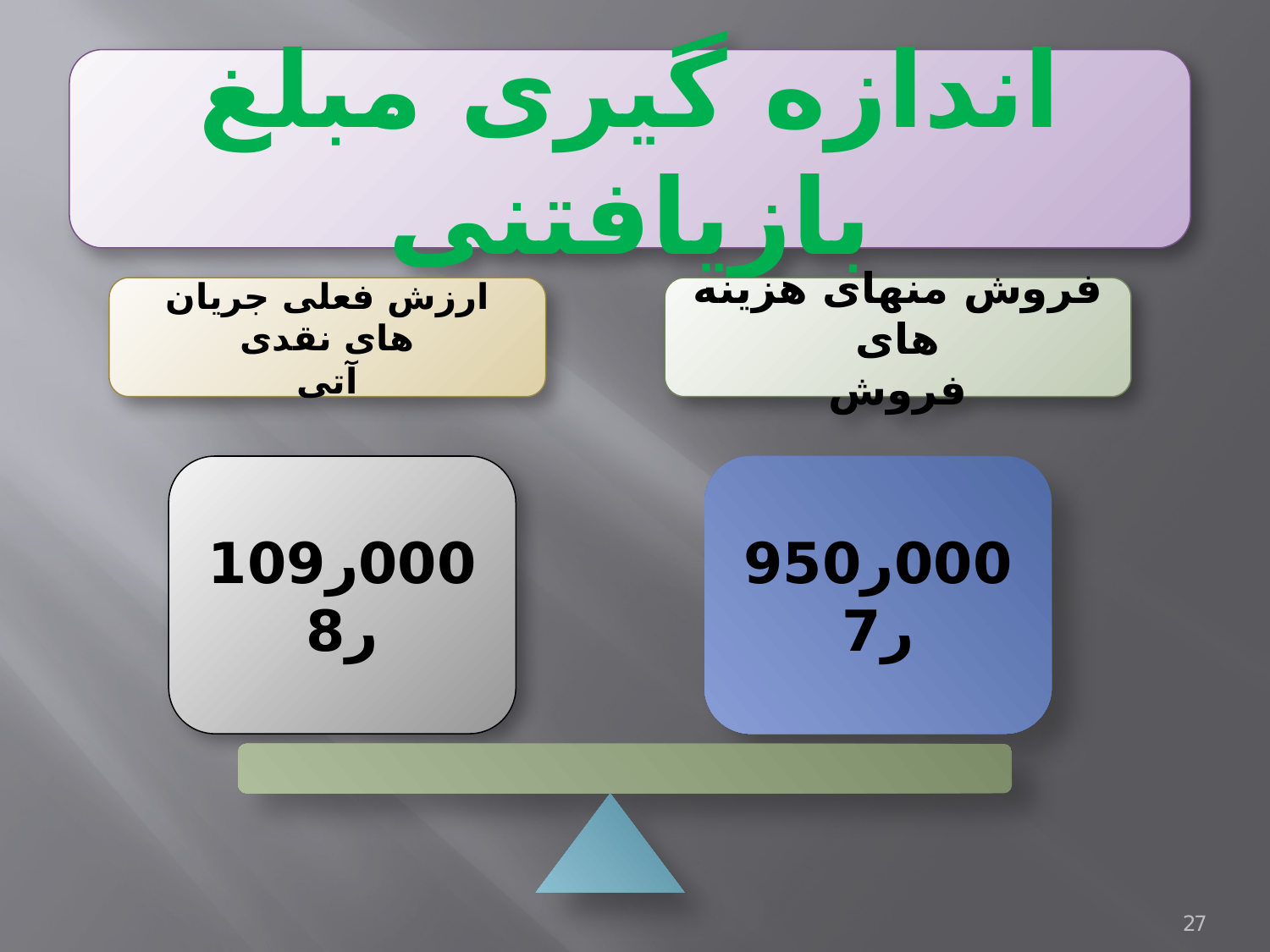

اندازه گیری مبلغ بازیافتنی
ارزش فعلی جریان های نقدی
آتی
فروش منهای هزینه های
فروش
000ر109ر8
000ر950ر7

27